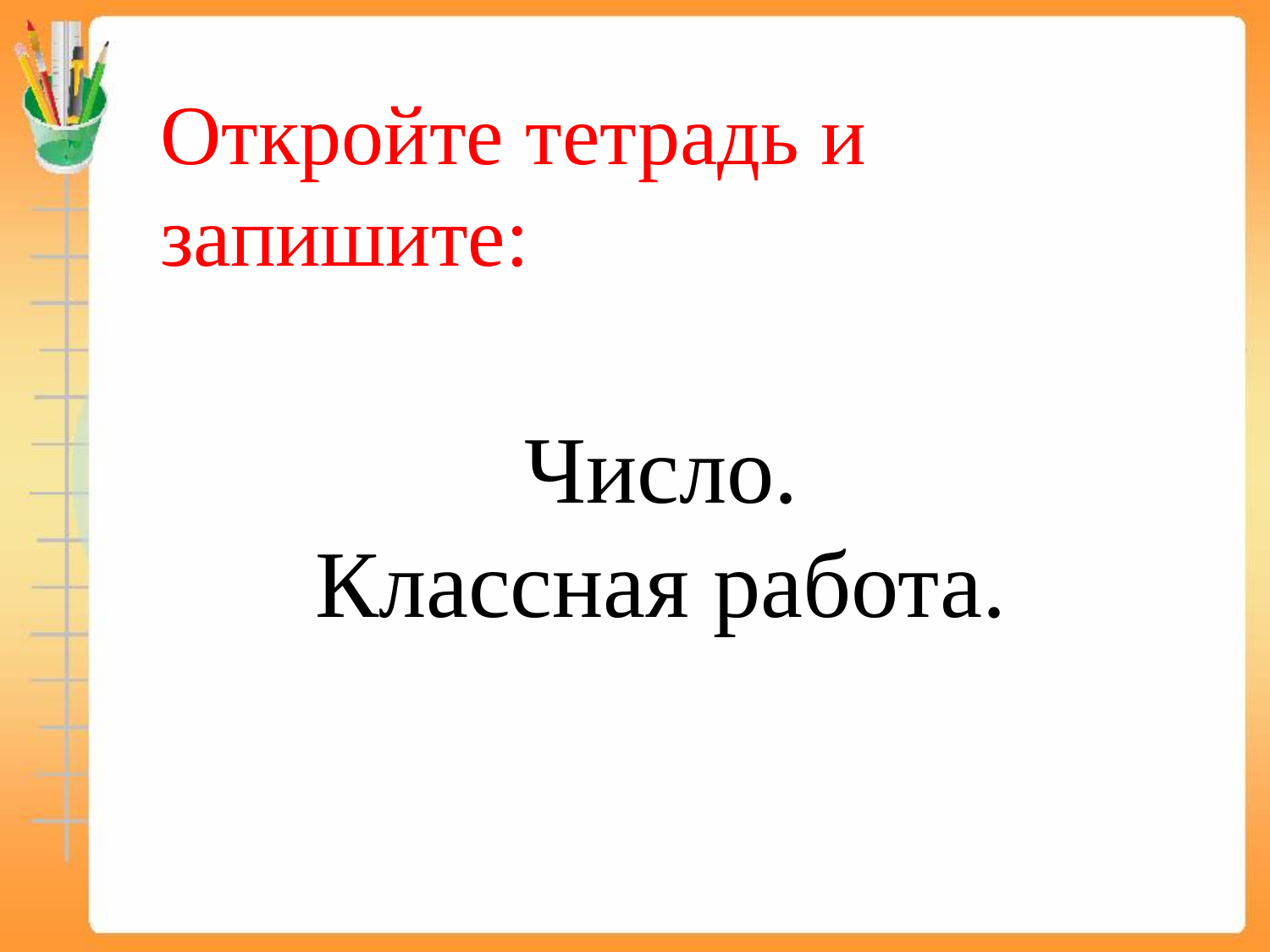

Откройте тетрадь и запишите:
Число.
Классная работа.